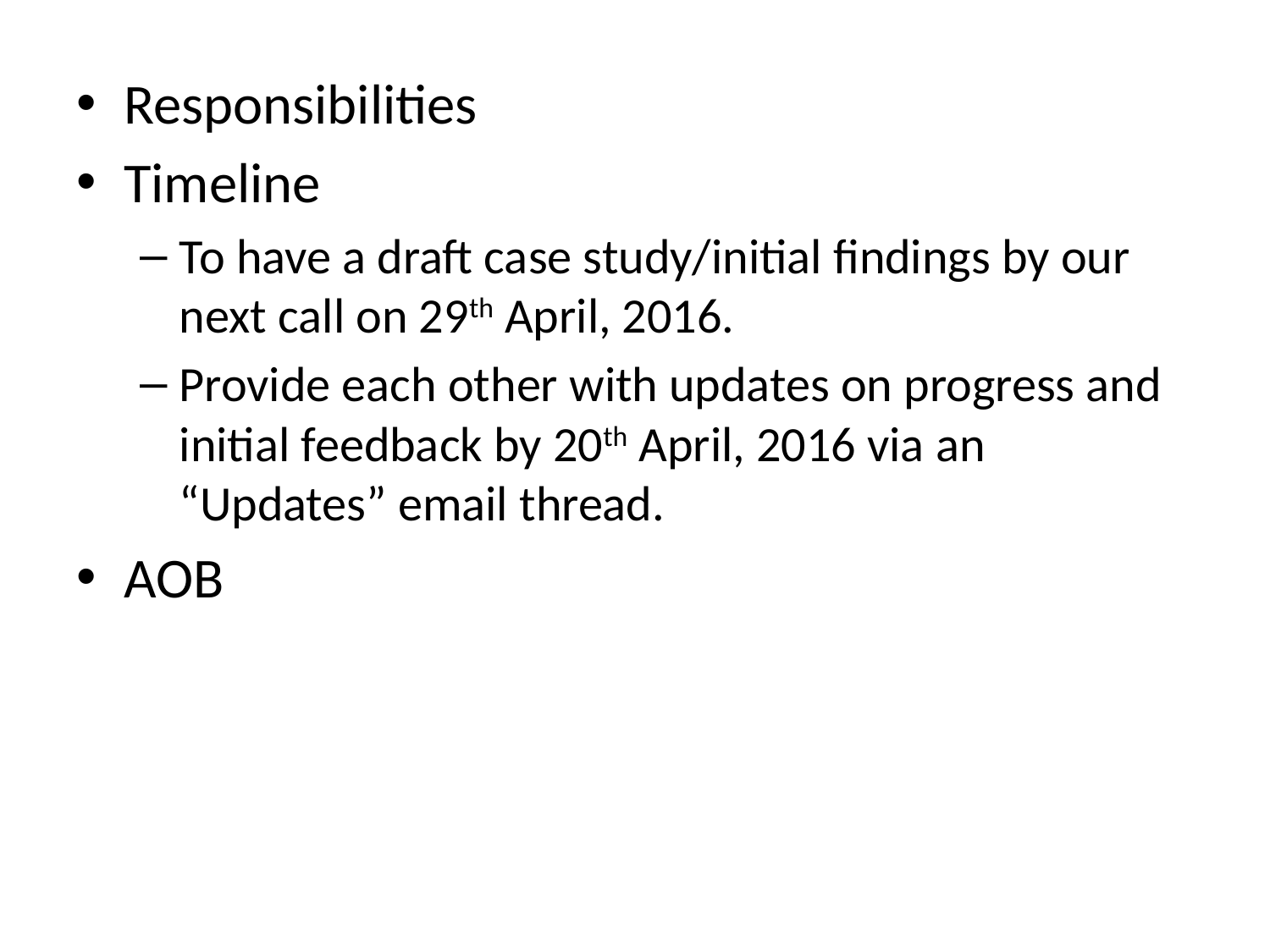

Responsibilities
Timeline
To have a draft case study/initial findings by our next call on 29th April, 2016.
Provide each other with updates on progress and initial feedback by 20th April, 2016 via an “Updates” email thread.
AOB